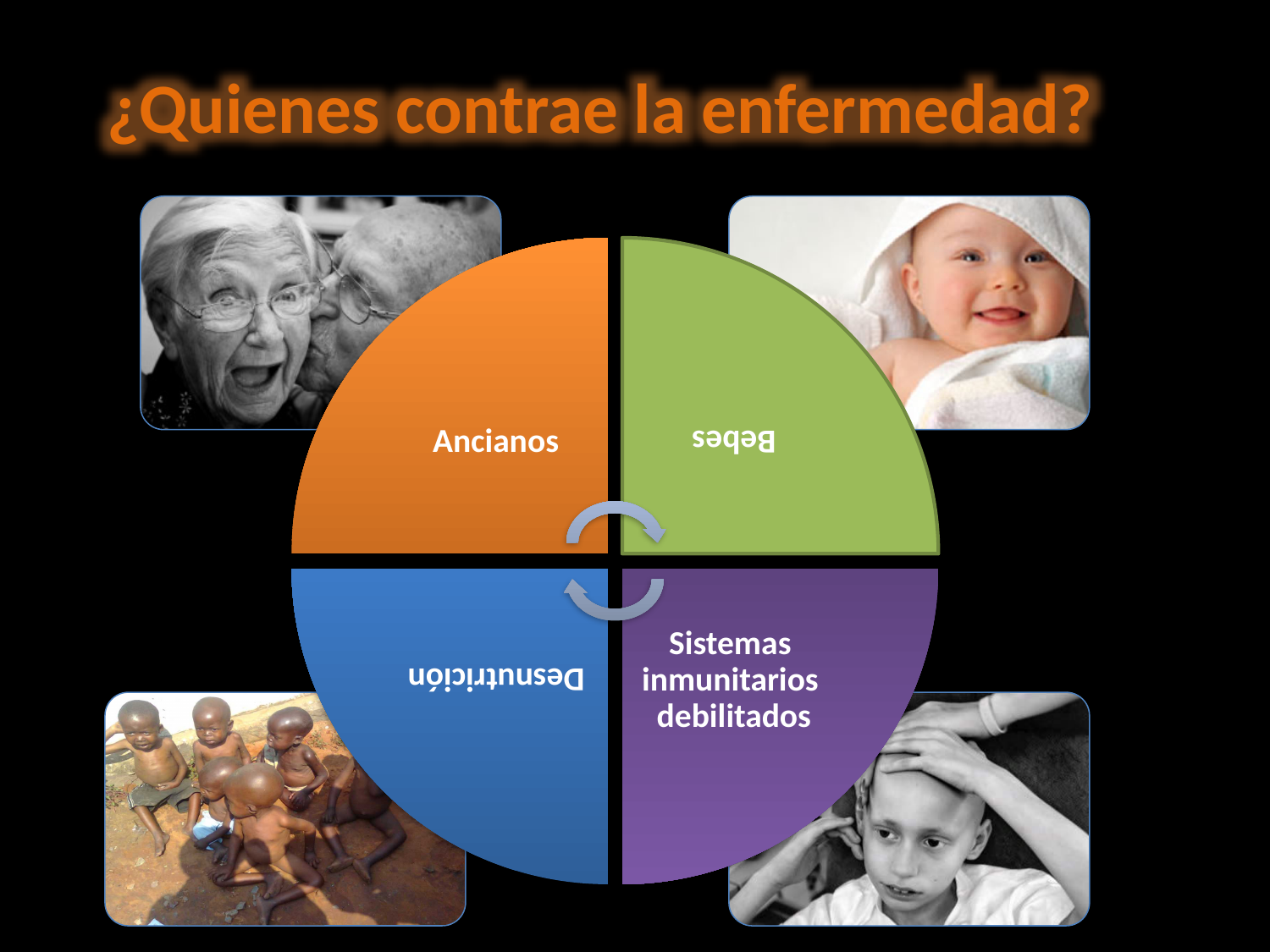

¿Quienes contrae la enfermedad?

Ancianos
Bebes
Sistemas  inmunitarios  debilitados
Desnutrición